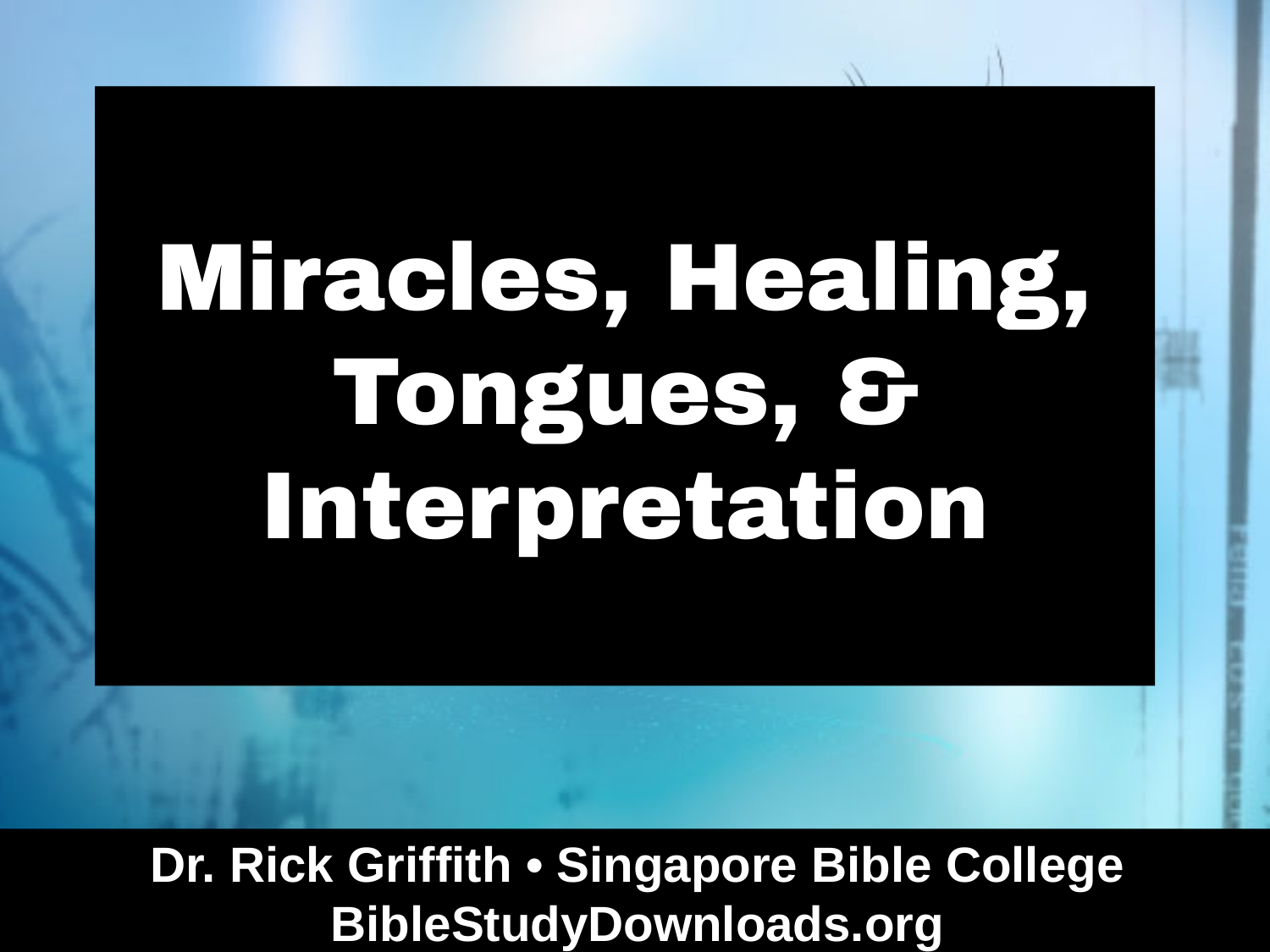

Miracles, Healing, Tongues, & Interpretation

Dr. Rick Griffith • Singapore Bible College
BibleStudyDownloads.org